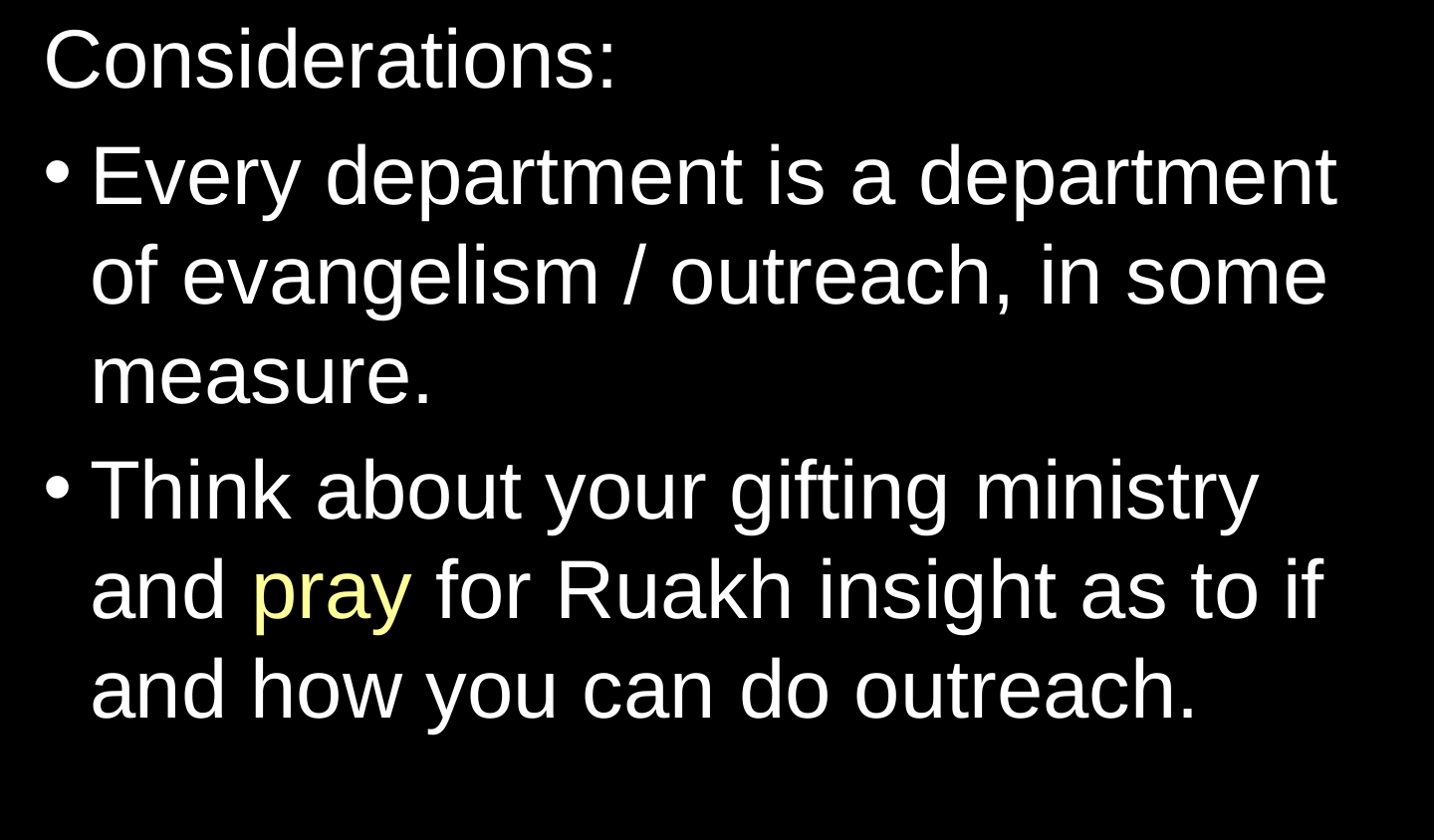

Considerations:
Every department is a department of evangelism / outreach, in some measure.
Think about your gifting ministry and pray for Ruakh insight as to if and how you can do outreach.